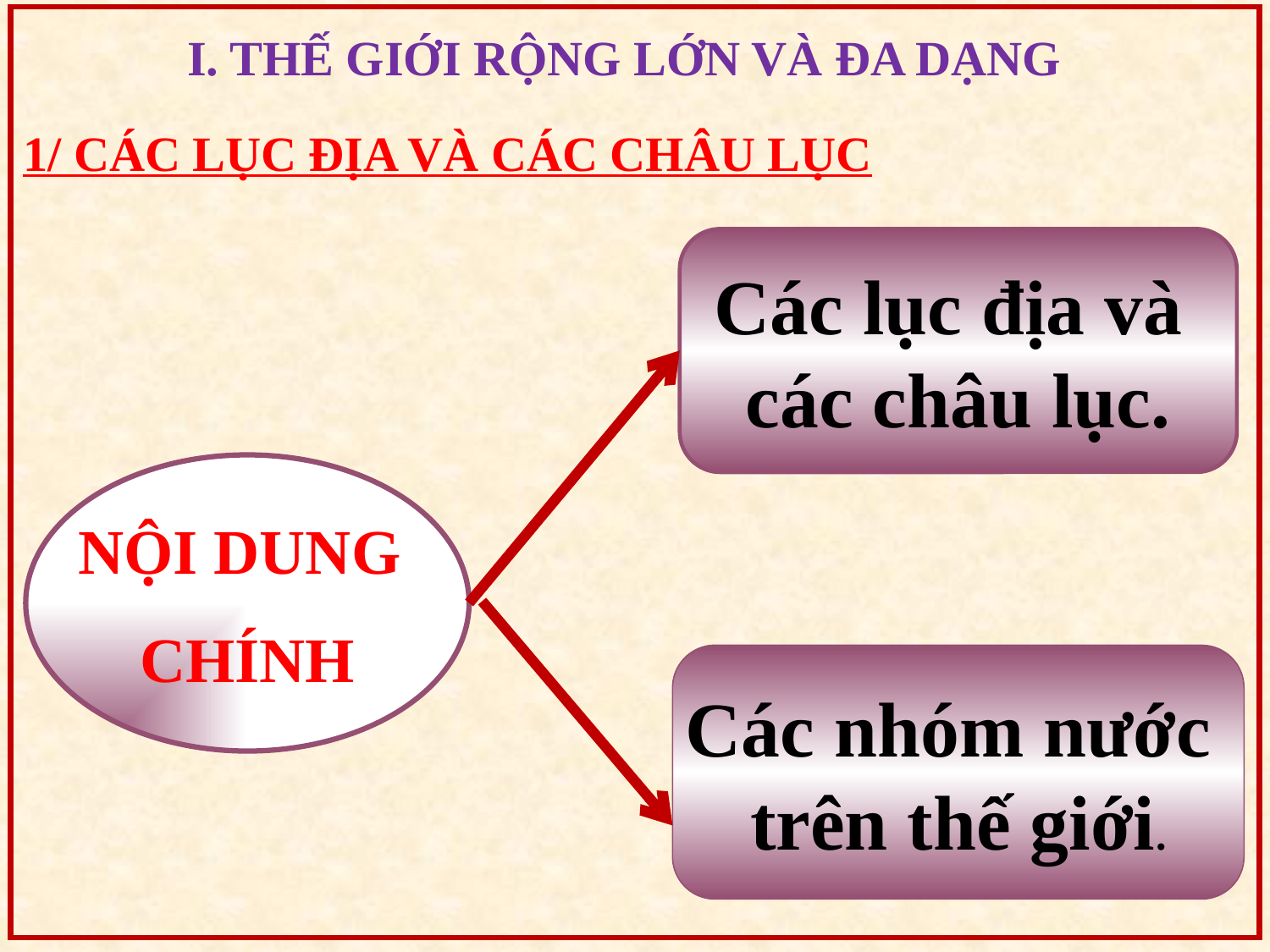

I. THẾ GIỚI RỘNG LỚN VÀ ĐA DẠNG
1/ CÁC LỤC ĐỊA VÀ CÁC CHÂU LỤC
Các lục địa và
các châu lục.
NỘI DUNG
CHÍNH
Các nhóm nước
trên thế giới.